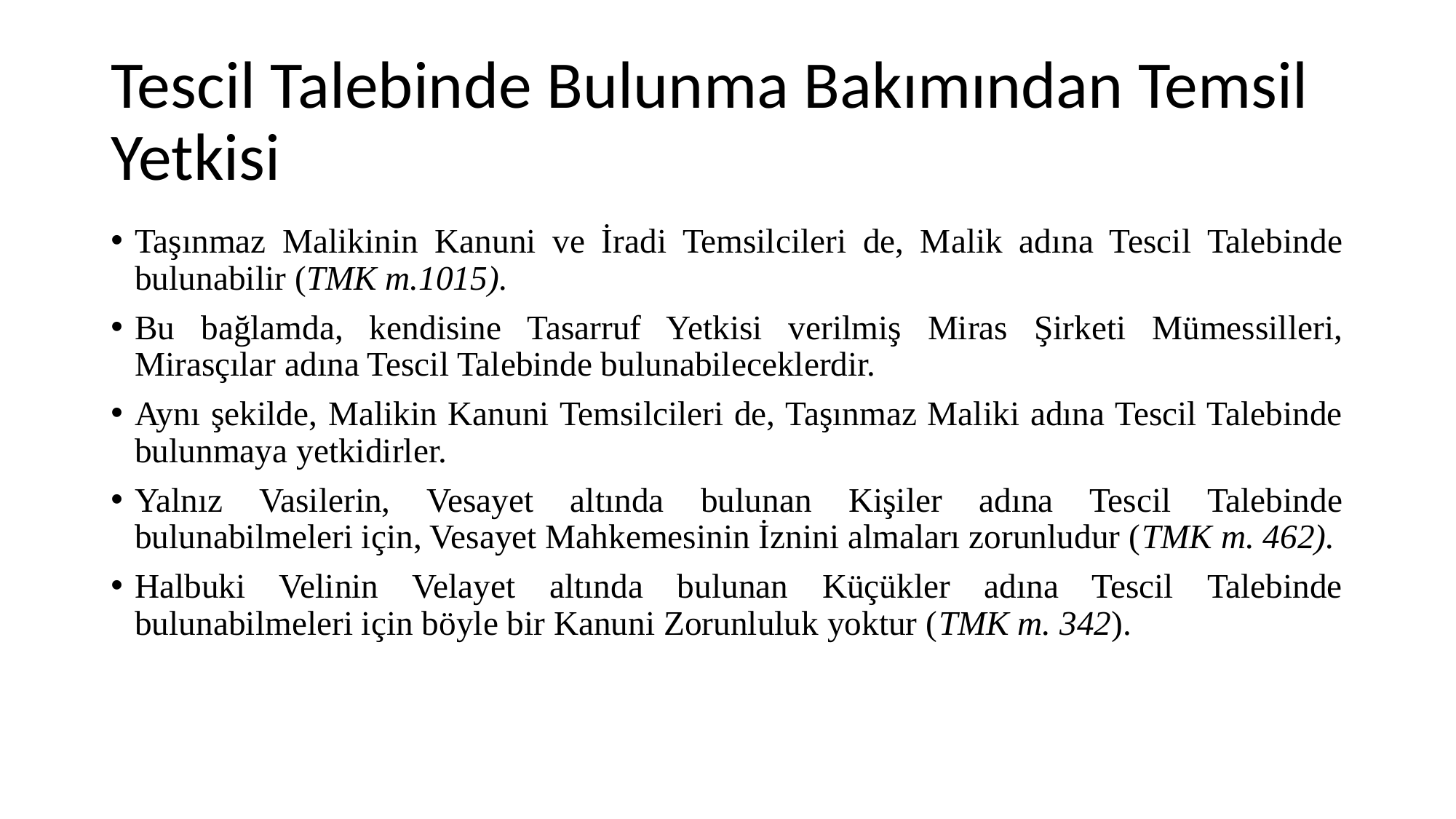

# Tescil Talebinde Bulunma Bakımından Temsil Yetkisi
Taşınmaz Malikinin Kanuni ve İradi Temsilcileri de, Malik adına Tescil Talebinde bulunabilir (TMK m.1015).
Bu bağlamda, kendisine Tasarruf Yetkisi verilmiş Miras Şirketi Mümessilleri, Mirasçılar adına Tescil Talebinde bulunabileceklerdir.
Aynı şekilde, Malikin Kanuni Temsilcileri de, Taşınmaz Maliki adına Tescil Talebinde bulunmaya yetkidirler.
Yalnız Vasilerin, Vesayet altında bulunan Kişiler adına Tescil Talebinde bulunabilmeleri için, Vesayet Mahkemesinin İznini almaları zorunludur (TMK m. 462).
Halbuki Velinin Velayet altında bulunan Küçükler adına Tescil Talebinde bulunabilmeleri için böyle bir Kanuni Zorunluluk yoktur (TMK m. 342).